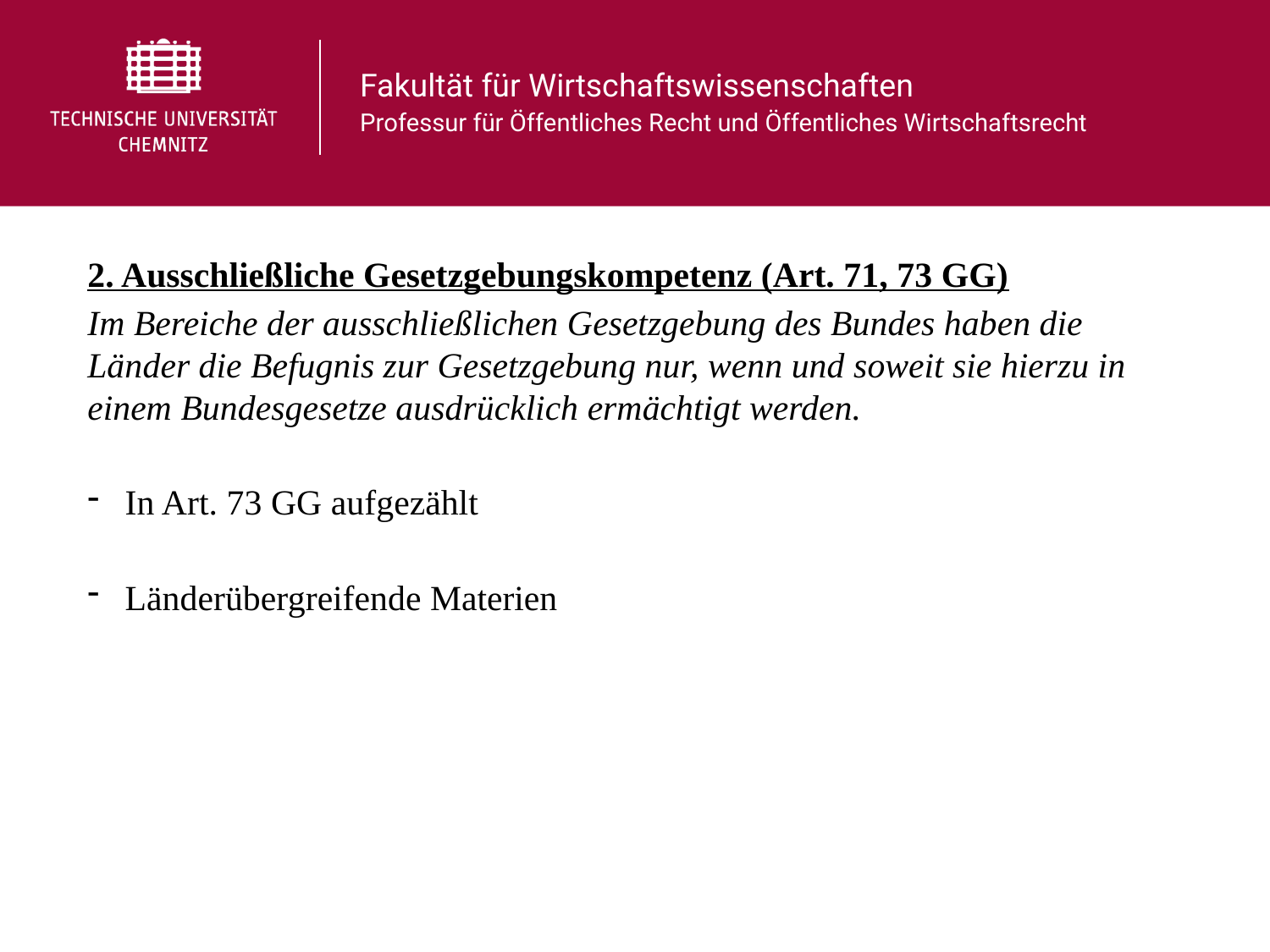

2. Ausschließliche Gesetzgebungskompetenz (Art. 71, 73 GG)
Im Bereiche der ausschließlichen Gesetzgebung des Bundes haben die Länder die Befugnis zur Gesetzgebung nur, wenn und soweit sie hierzu in einem Bundesgesetze ausdrücklich ermächtigt werden.

In Art. 73 GG aufgezählt

Länderübergreifende Materien